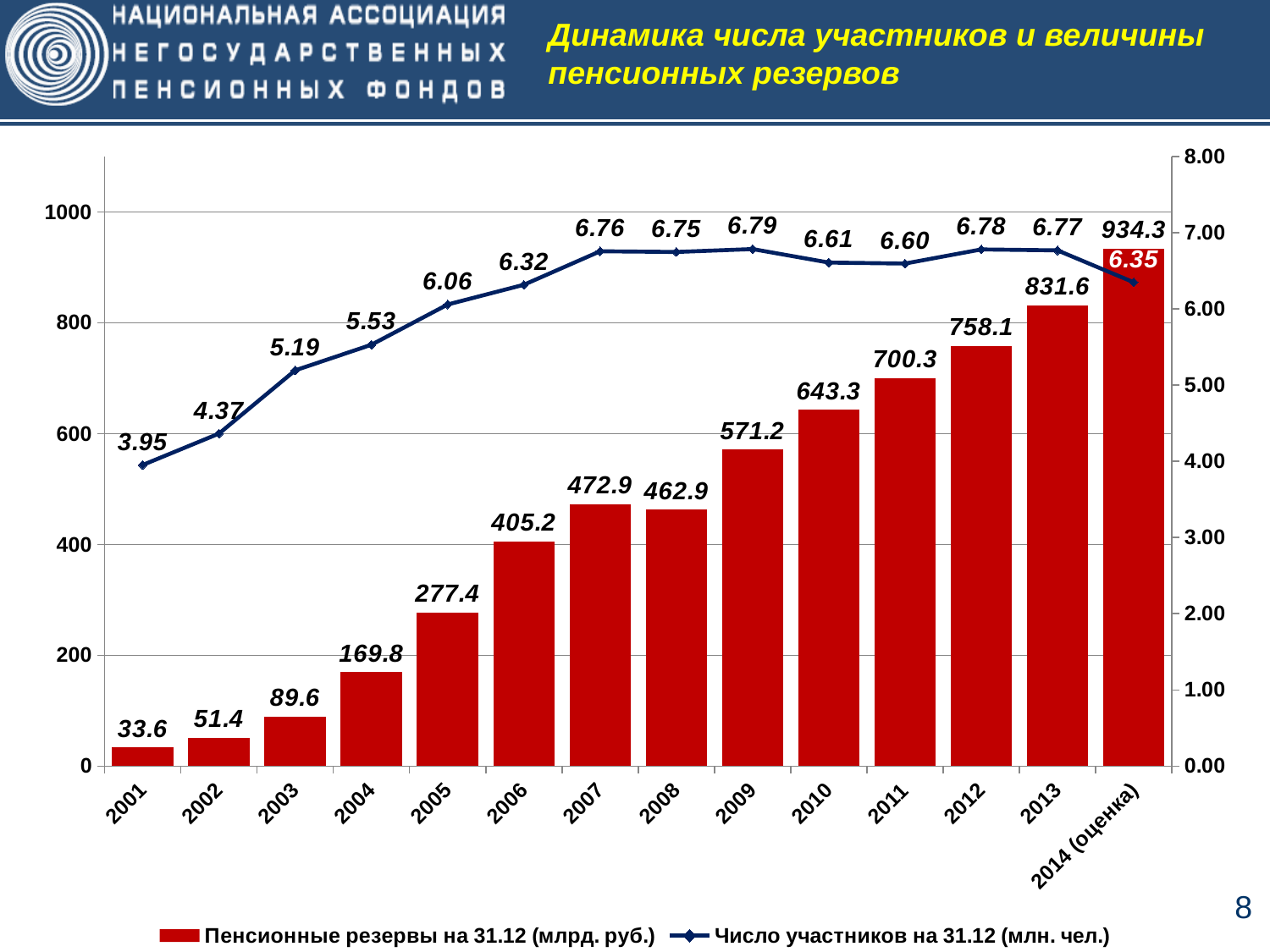

Динамика числа участников и величины пенсионных резервов

### Chart

| Category | Пенсионные резервы на 31.12 (млрд. руб.) | Число участников на 31.12 (млн. чел.) |
|---|---|---|
| 2001 | 33.6 | 3.9531 |
| 2002 | 51.4 | 4.365199999999997 |
| 2003 | 89.6 | 5.194399999999997 |
| 2004 | 169.8 | 5.5308 |
| 2005 | 277.3999999999998 | 6.0592 |
| 2006 | 405.2 | 6.3184 |
| 2007 | 472.9 | 6.7574 |
| 2008 | 462.9 | 6.7483 |
| 2009 | 571.2 | 6.7864 |
| 2010 | 643.3 | 6.6091 |
| 2011 | 700.3 | 6.596 |
| 2012 | 758.1 | 6.7815 |
| 2013 | 831.6 | 6.769 |
| 2014 (оценка) | 934.3 | 6.35 |